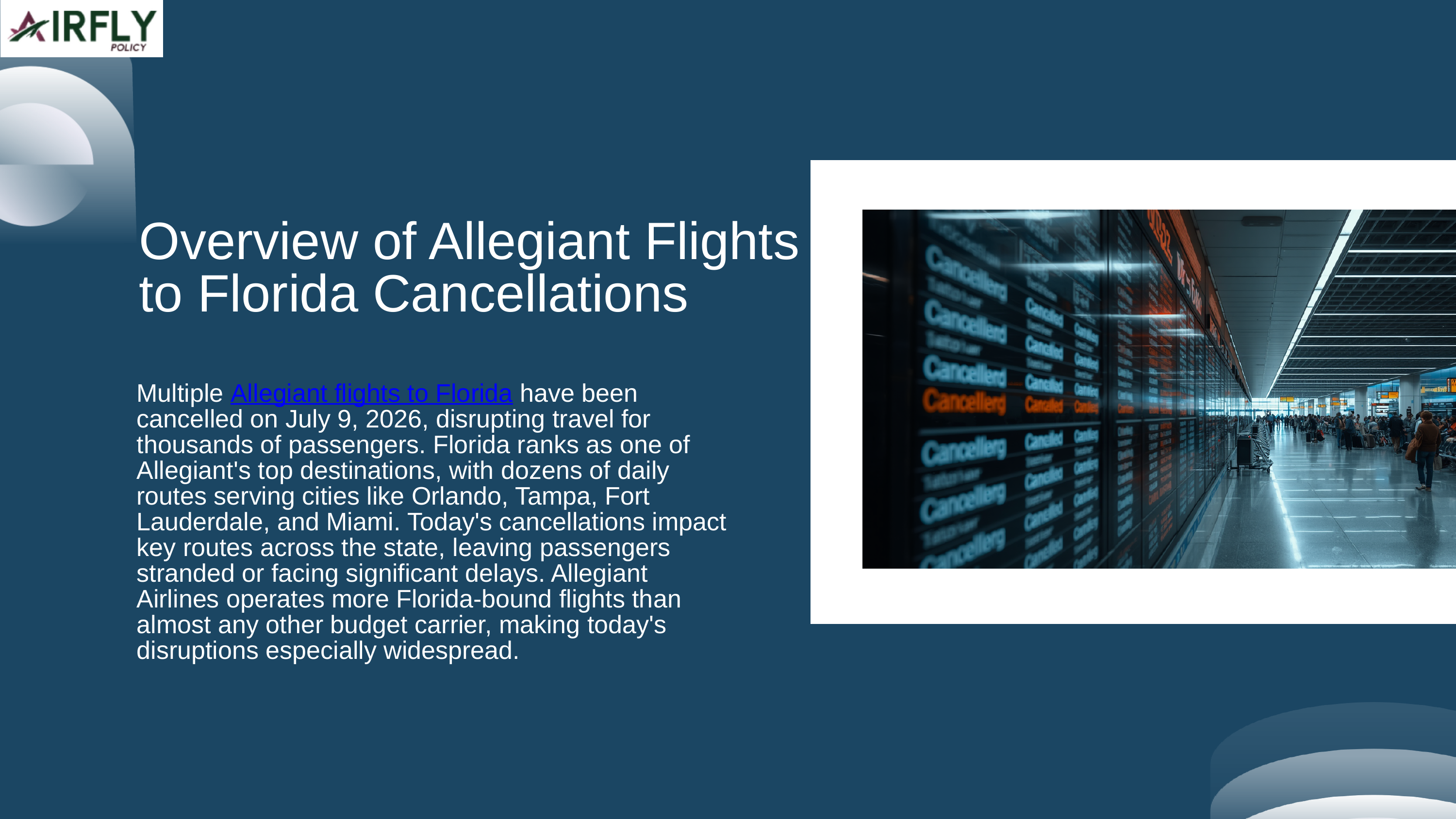

Overview of Allegiant Flights to Florida Cancellations
Multiple Allegiant flights to Florida have been cancelled on July 9, 2026, disrupting travel for thousands of passengers. Florida ranks as one of Allegiant's top destinations, with dozens of daily routes serving cities like Orlando, Tampa, Fort Lauderdale, and Miami. Today's cancellations impact key routes across the state, leaving passengers stranded or facing significant delays. Allegiant Airlines operates more Florida-bound flights than almost any other budget carrier, making today's disruptions especially widespread.